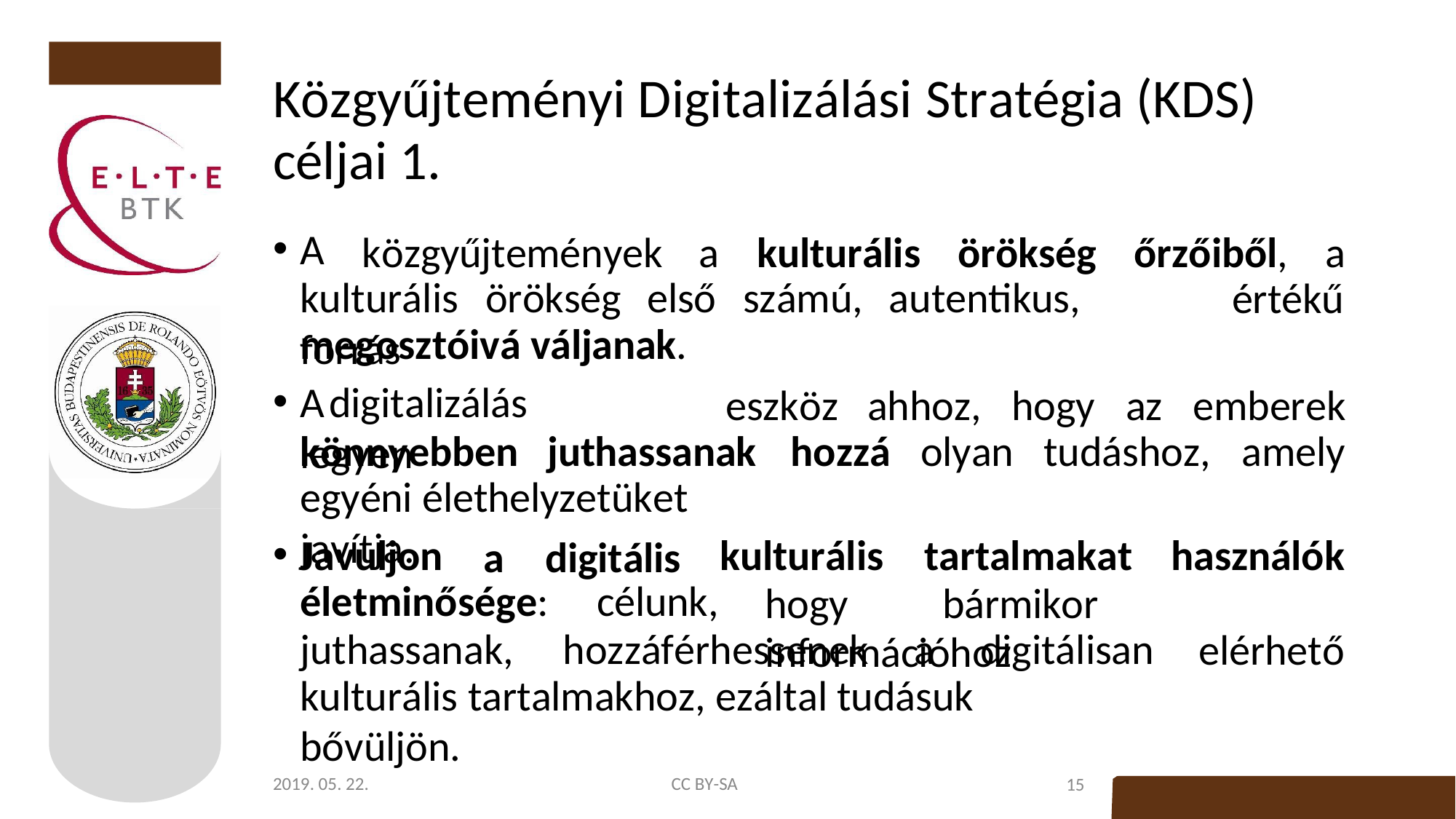

# Közgyűjteményi Digitalizálási Stratégia (KDS)
céljai 1.
A
közgyűjtemények	a	kulturális	örökség	őrzőiből,	a
kulturális	örökség	első	számú,	autentikus,	forrás
értékű
megosztóivá váljanak.
A	digitalizálás	legyen
eszköz	ahhoz,	hogy	az	emberek
könnyebben
juthassanak	hozzá	olyan	tudáshoz,	amely
egyéni élethelyzetüket javítja.
Javuljon
a	digitális
kulturális	tartalmakat	használók
hogy	bármikor	információhoz
életminősége:	célunk,
juthassanak,	hozzáférhessenek	a	digitálisan
elérhető
kulturális tartalmakhoz, ezáltal tudásuk bővüljön.
2019. 05. 22.
CC BY-SA
15